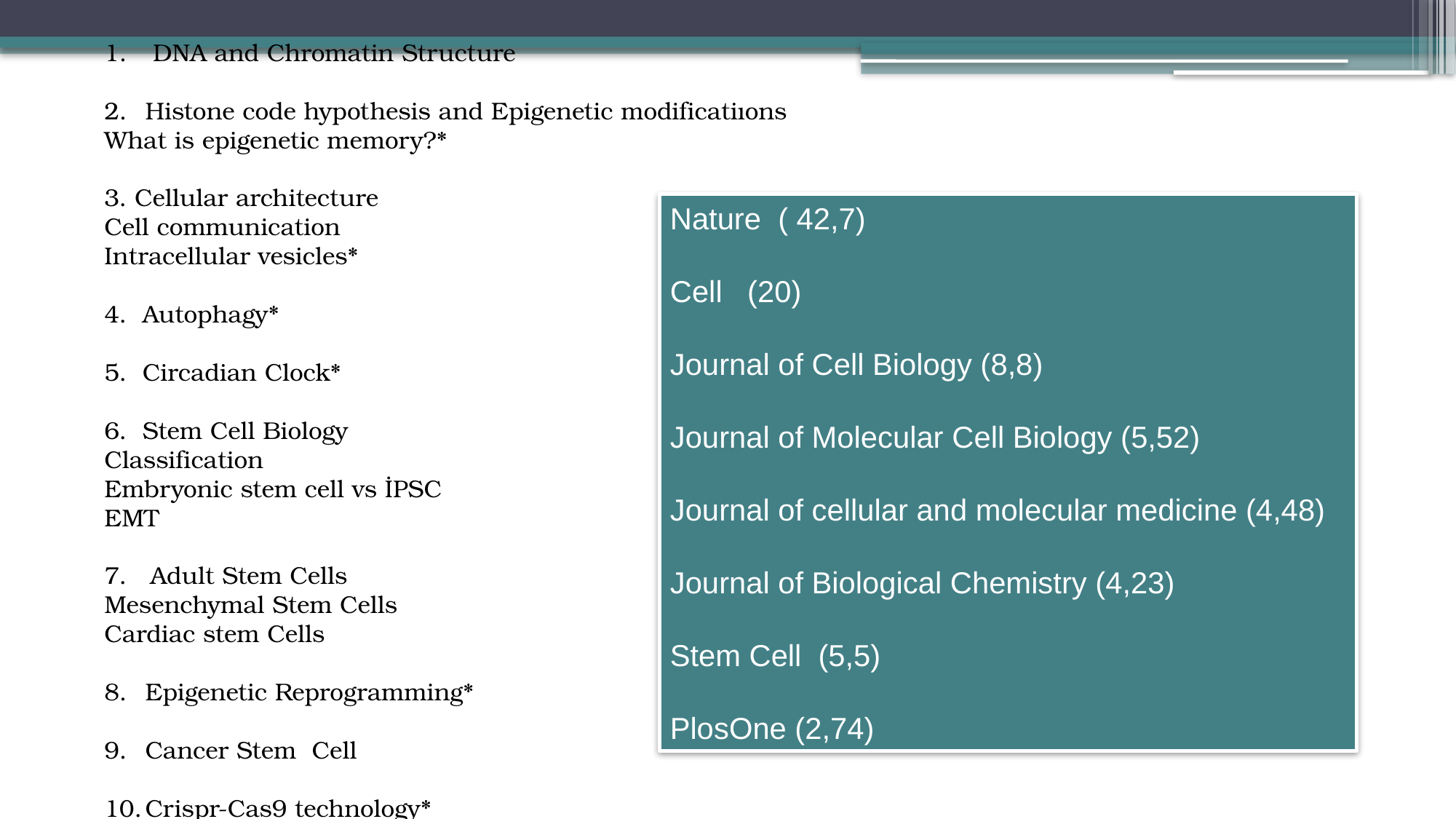

DNA and Chromatin Structure

Histone code hypothesis and Epigenetic modificatiıons
What is epigenetic memory?*

3. Cellular architecture
Cell communication
Intracellular vesicles*

4.  Autophagy*

5.  Circadian Clock*

6.  Stem Cell Biology
Classification
Embryonic stem cell vs İPSC
EMT

7.   Adult Stem Cells
Mesenchymal Stem Cells
Cardiac stem Cells

Epigenetic Reprogramming*

Cancer Stem  Cell

Crispr-Cas9 technology*

Nature  ( 42,7)

Cell   (20)

Journal of Cell Biology (8,8)

Journal of Molecular Cell Biology (5,52)

Journal of cellular and molecular medicine (4,48)

Journal of Biological Chemistry (4,23)

Stem Cell  (5,5)

PlosOne (2,74)